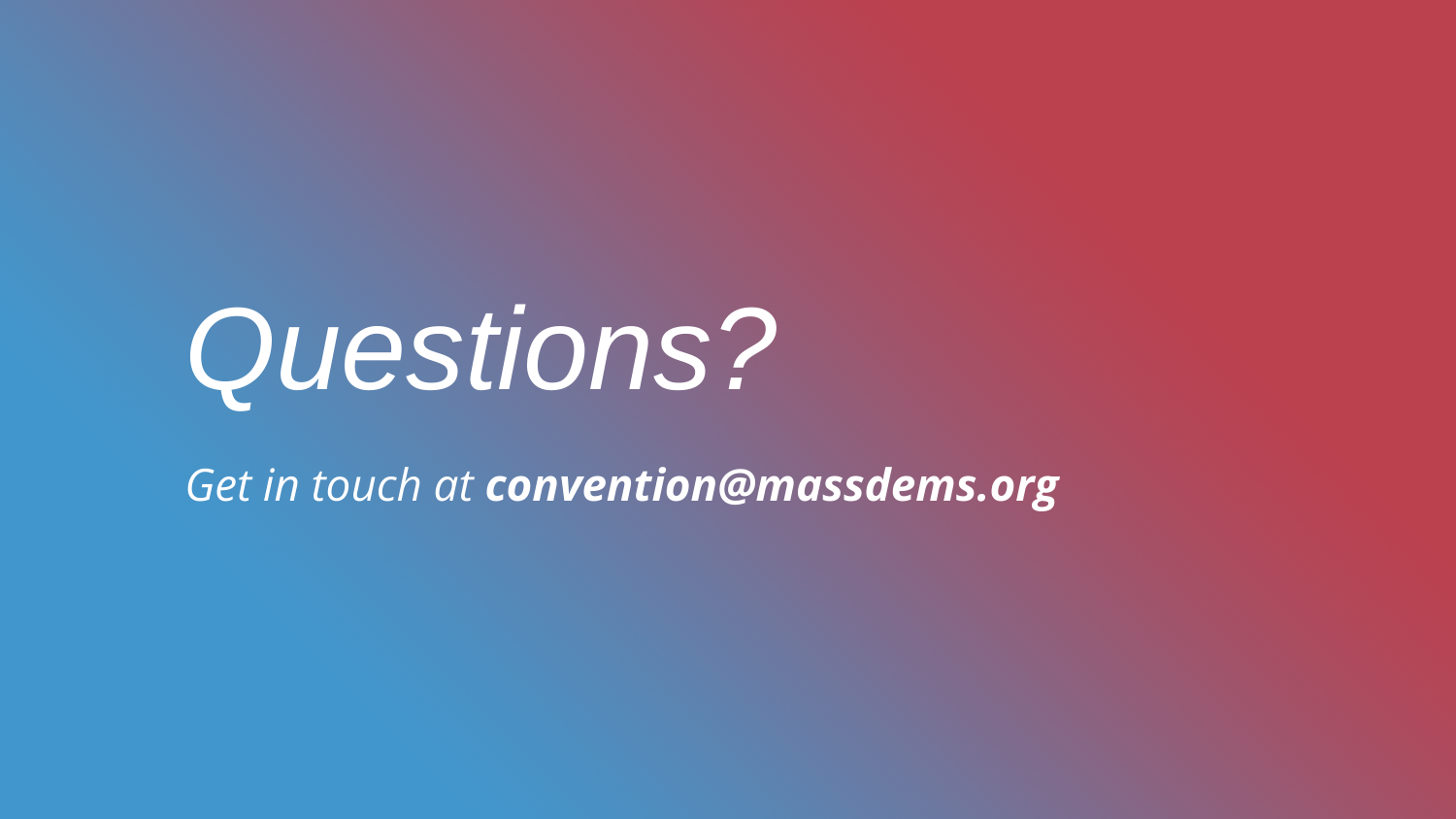

# Questions?
Get in touch at convention@massdems.org